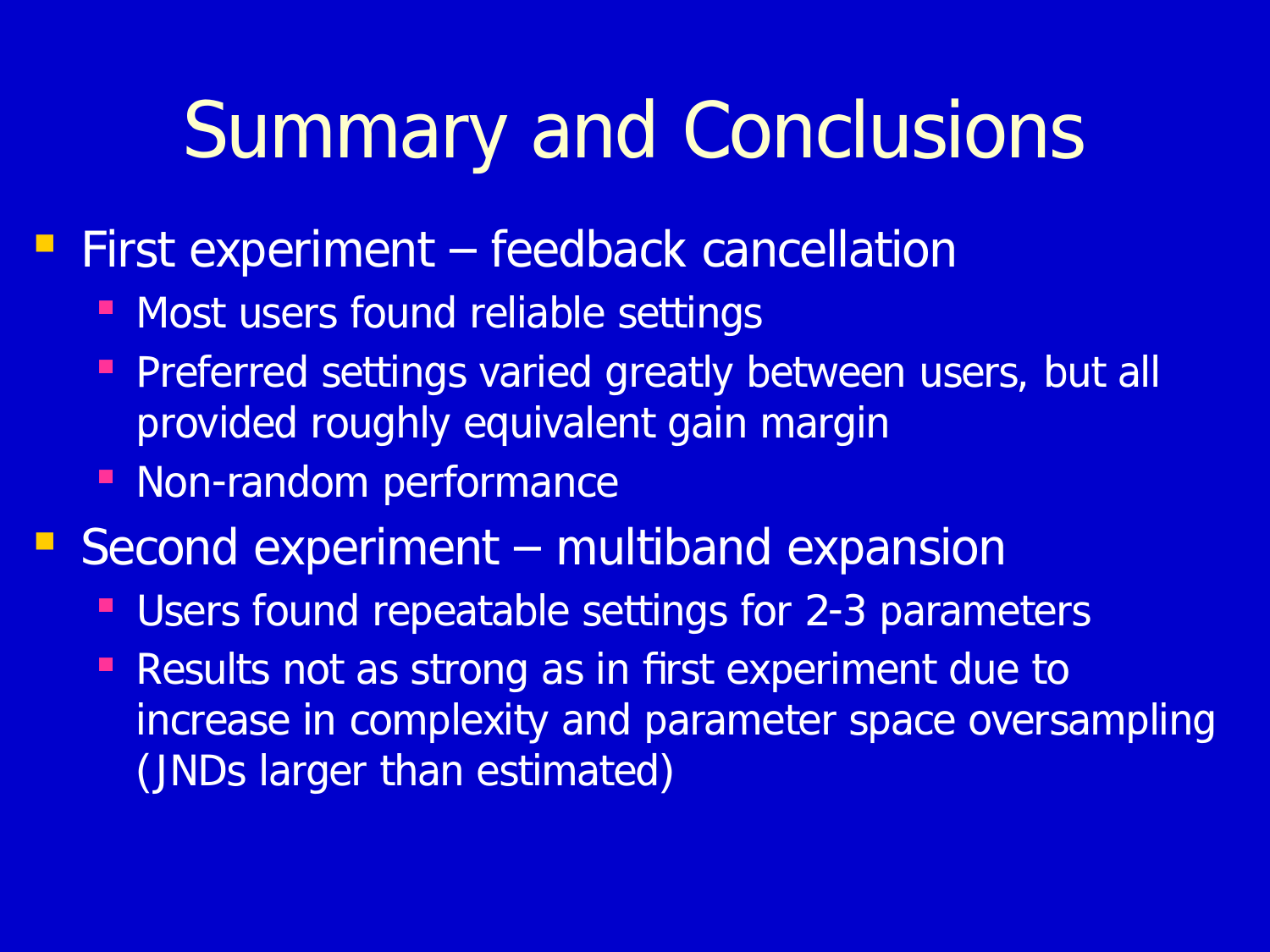

# Summary and Conclusions
First experiment – feedback cancellation
Most users found reliable settings
Preferred settings varied greatly between users, but all provided roughly equivalent gain margin
Non-random performance
Second experiment – multiband expansion
Users found repeatable settings for 2-3 parameters
Results not as strong as in first experiment due to increase in complexity and parameter space oversampling (JNDs larger than estimated)